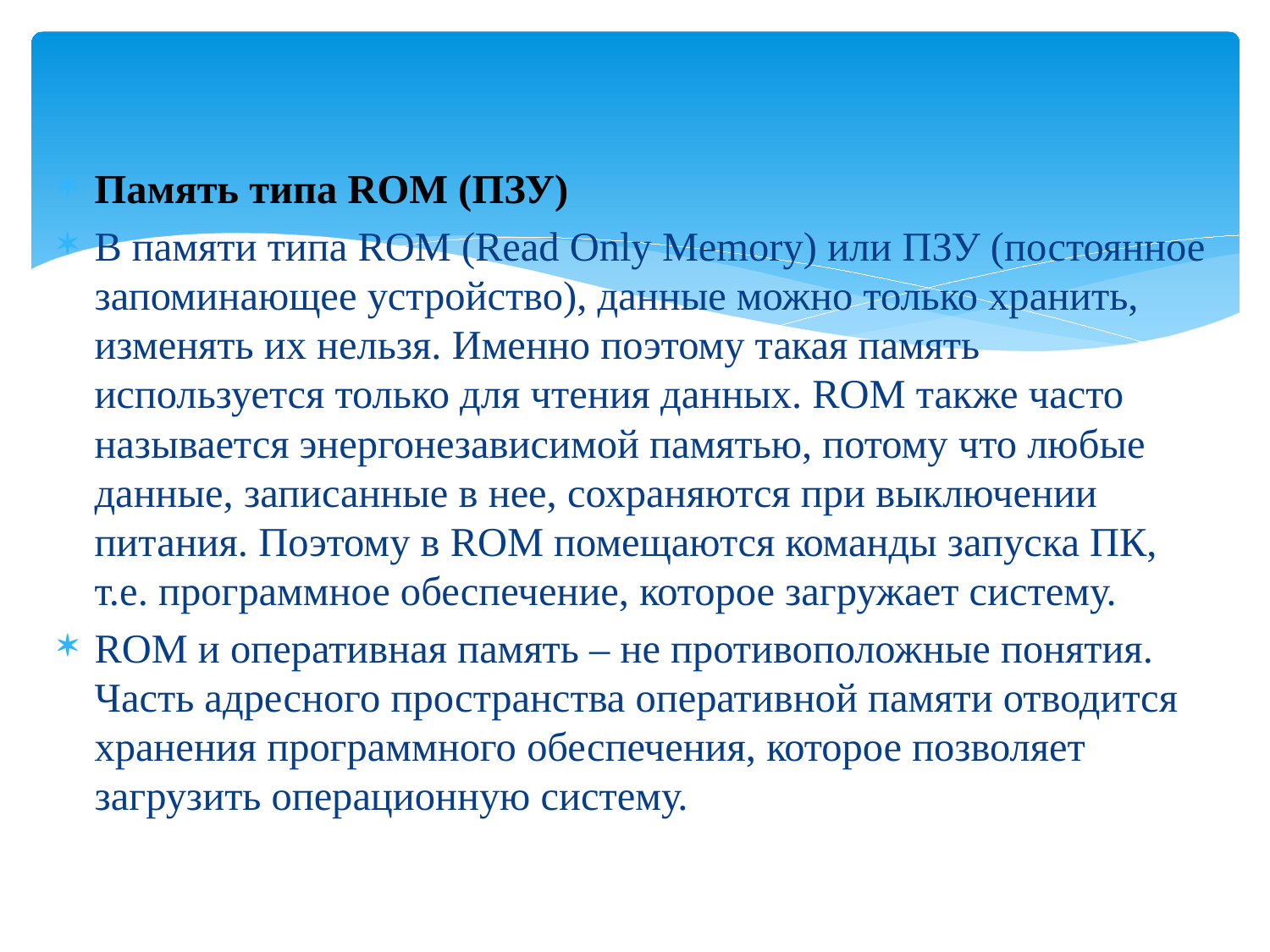

Память типа ROM (ПЗУ)
В памяти типа ROM (Read Only Memory) или ПЗУ (постоянное запоминающее устройство), данные можно только хранить, изменять их нельзя. Именно поэтому такая память используется только для чтения данных. ROM также часто называется энергонезависимой памятью, потому что любые данные, записанные в нее, сохраняются при выключении питания. Поэтому в ROM помещаются команды запуска ПК, т.е. программное обеспечение, которое загружает систему.
ROM и оперативная память – не противоположные понятия. Часть адресного пространства оперативной памяти отводится хранения программного обеспечения, которое позволяет загрузить операционную систему.